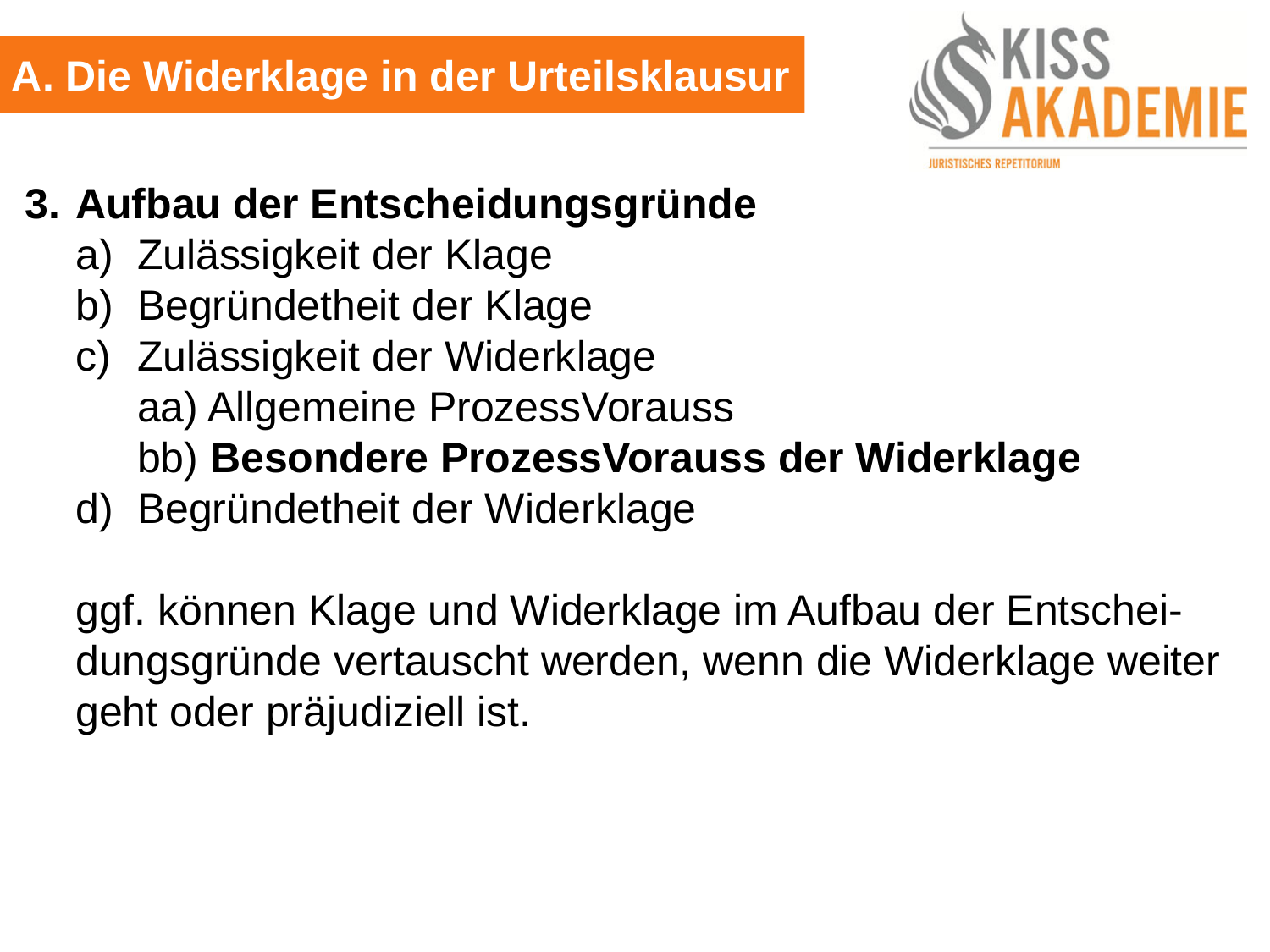

A. Die Widerklage in der Urteilsklausur

3.	Aufbau der Entscheidungsgründe
	a)	Zulässigkeit der Klage
	b)	Begründetheit der Klage
	c)	Zulässigkeit der Widerklage
		aa) Allgemeine ProzessVorauss
		bb) Besondere ProzessVorauss der Widerklage
	d)	Begründetheit der Widerklage

	ggf. können Klage und Widerklage im Aufbau der Entschei-	dungsgründe vertauscht werden, wenn die Widerklage weiter	geht oder präjudiziell ist.